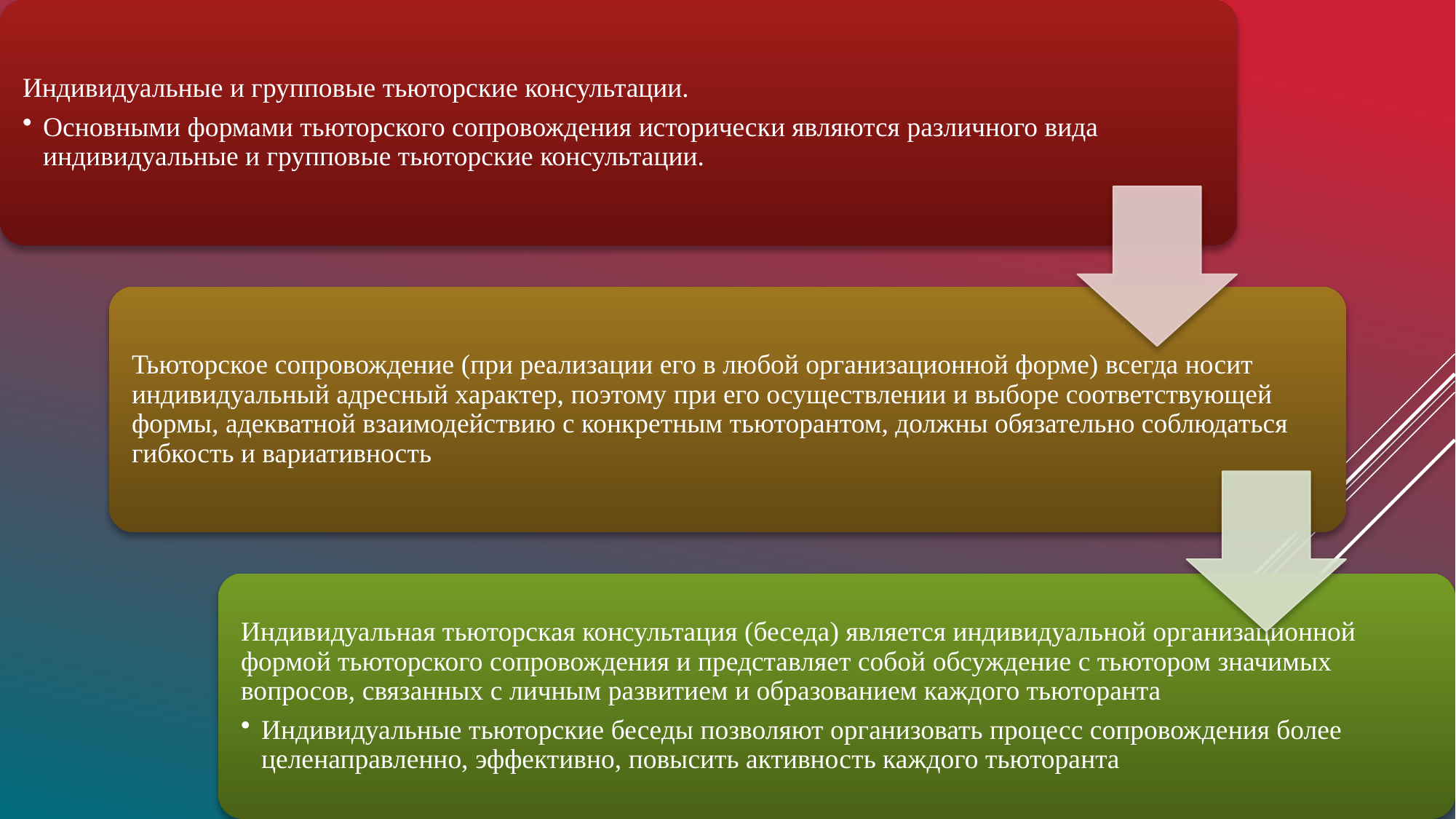

Индивидуальные и групповые тьюторские консультации.
Основными формами тьюторского сопровождения исторически являются различного вида индивидуальные и групповые тьюторские консультации.
Тьюторское сопровождение (при реализации его в любой организационной форме) всегда носит индивидуальный адресный характер, поэтому при его осуществлении и выборе соответствующей формы, адекватной взаимодействию с конкретным тьюторантом, должны обязательно соблюдаться гибкость и вариативность
Индивидуальная тьюторская консультация (беседа) является индивидуальной организационной формой тьюторского сопровождения и представляет собой обсуждение с тьютором значимых вопросов, связанных с личным развитием и образованием каждого тьюторанта
Индивидуальные тьюторские беседы позволяют организовать процесс сопровождения более целенаправленно, эффективно, повысить активность каждого тьюторанта